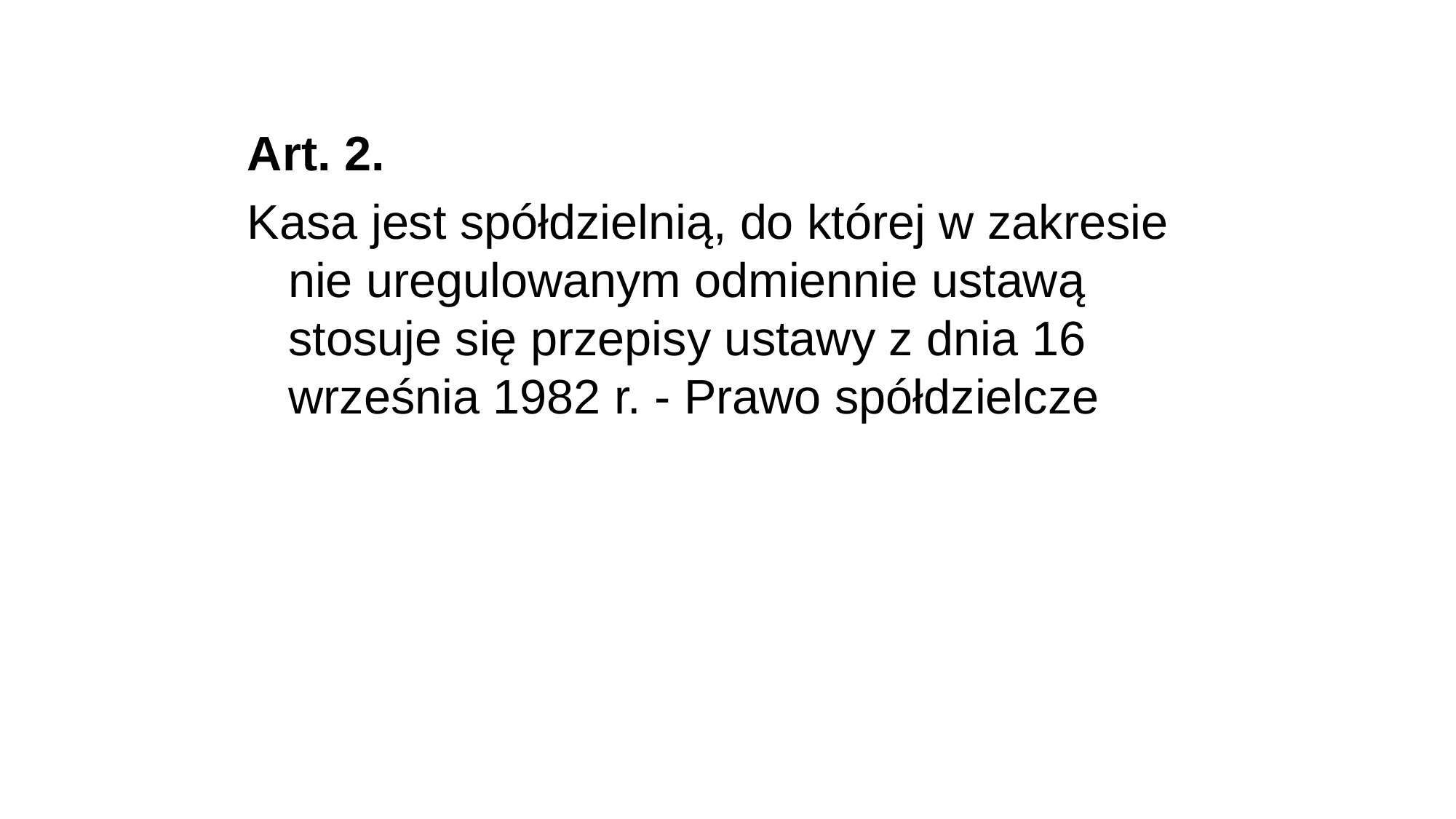

Art. 2.
Kasa jest spółdzielnią, do której w zakresie nie uregulowanym odmiennie ustawą stosuje się przepisy ustawy z dnia 16 września 1982 r. - Prawo spółdzielcze